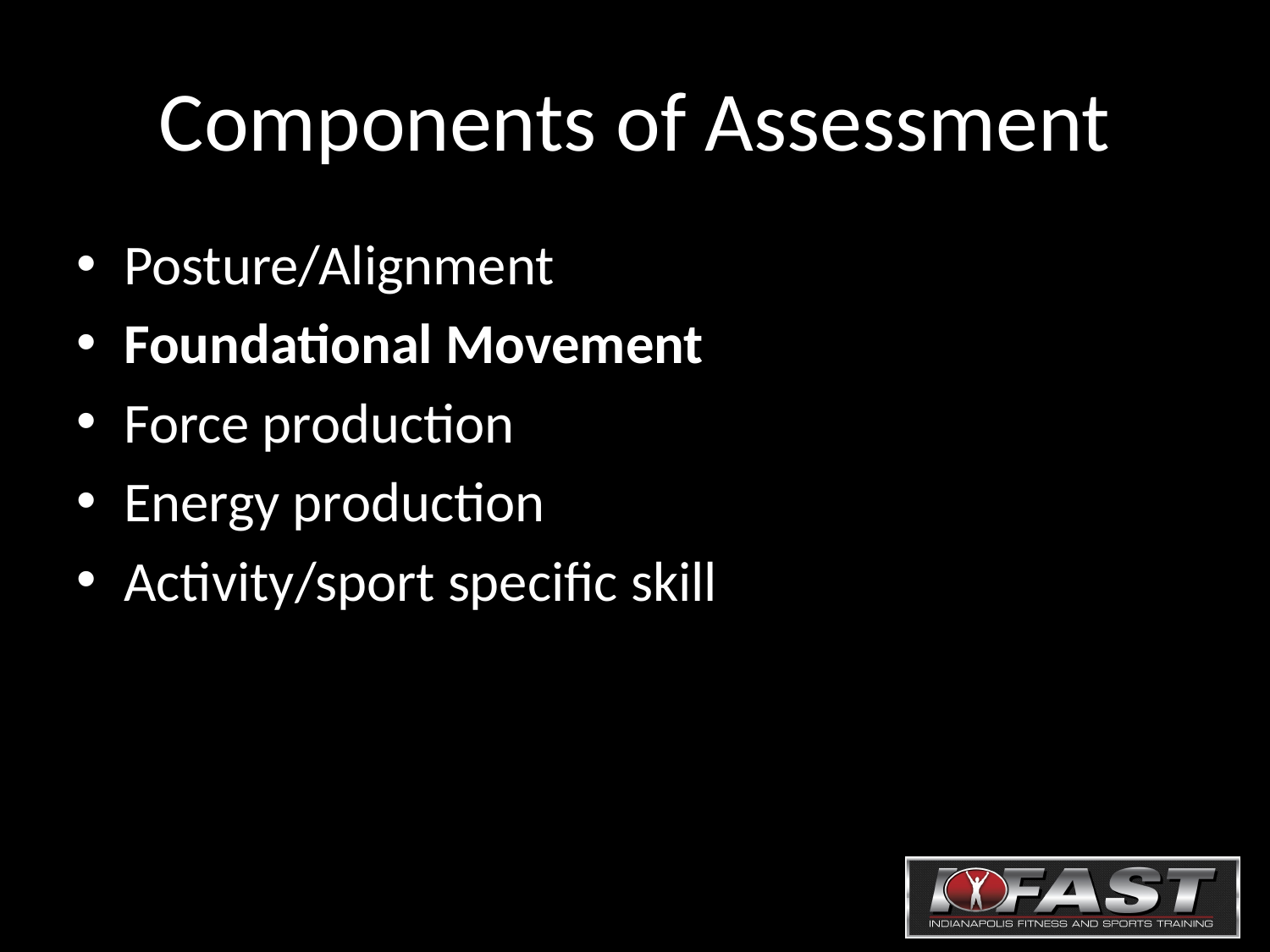

# Components of Assessment
Posture/Alignment
Foundational Movement
Force production
Energy production
Activity/sport specific skill